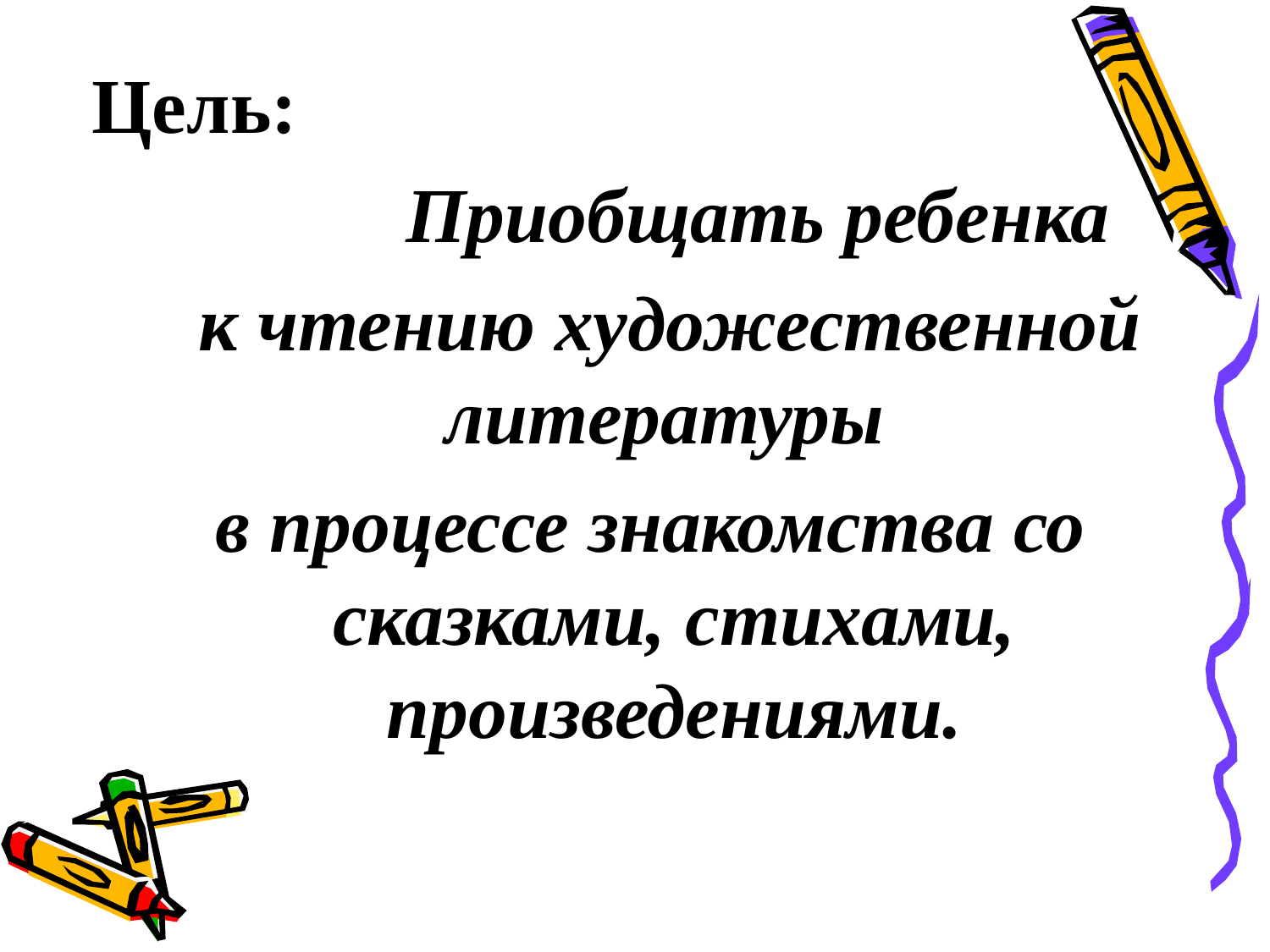

Цель:
            Приобщать ребенка
  к чтению художественной литературы
в процессе знакомства со сказками, стихами, произведениями.